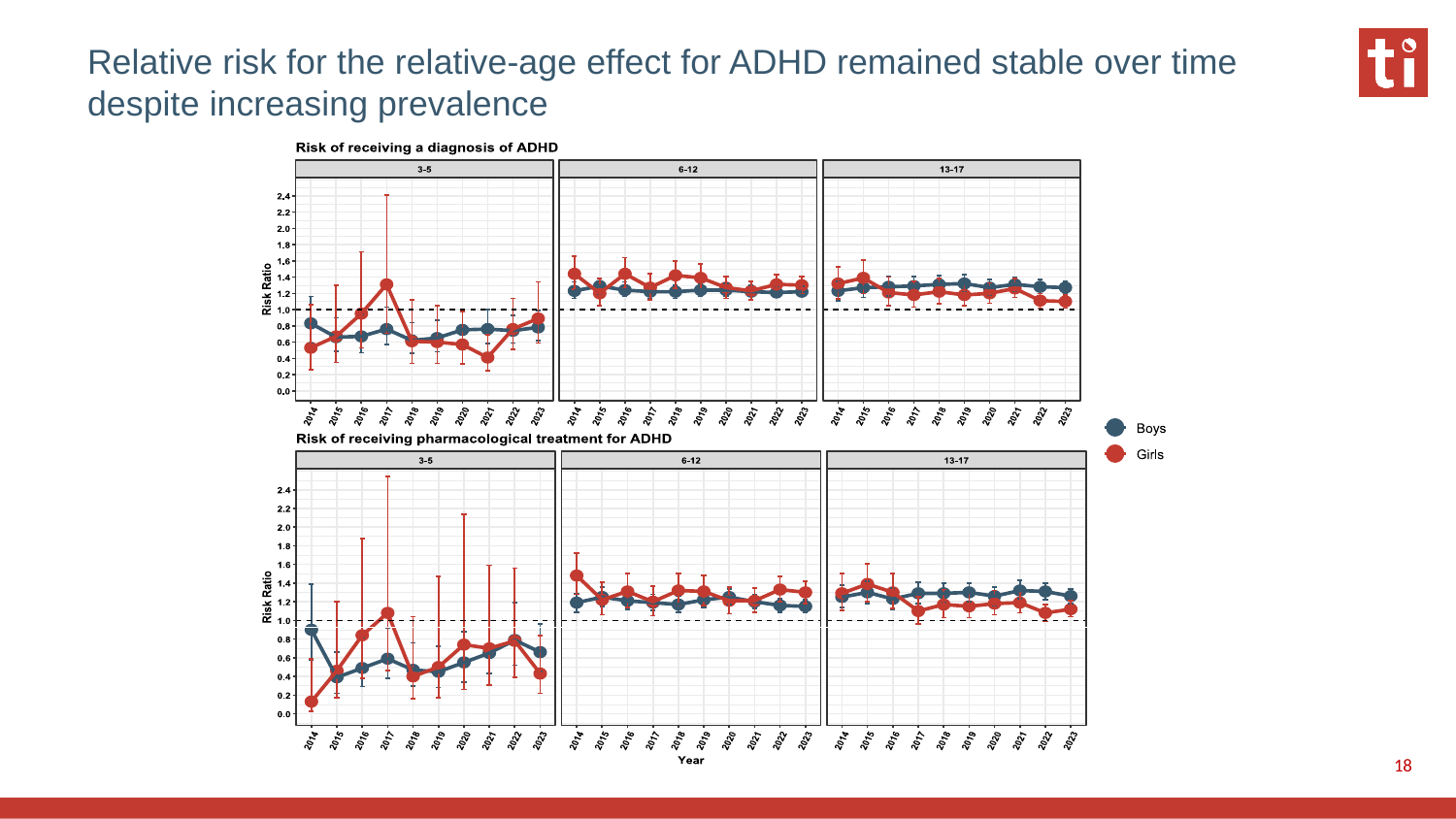

# Relative risk for the relative-age effect for ADHD remained stable over time despite increasing prevalence

18